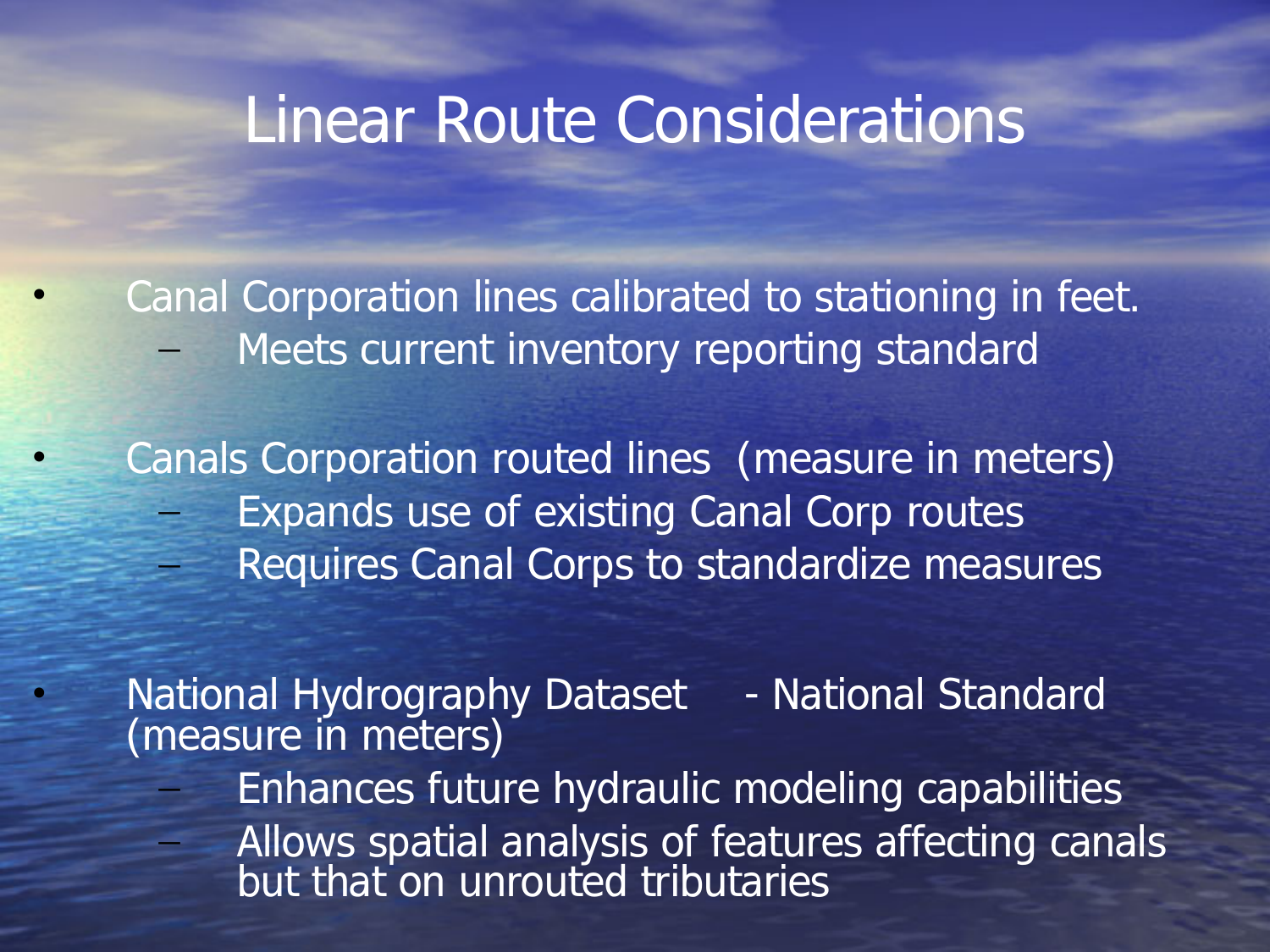

# Linear Route Considerations
Canal Corporation lines calibrated to stationing in feet.
Meets current inventory reporting standard

Canals Corporation routed lines  (measure in meters)
Expands use of existing Canal Corp routes
Requires Canal Corps to standardize measures

National Hydrography Dataset	- National Standard (measure in meters)
Enhances future hydraulic modeling capabilities
Allows spatial analysis of features affecting canals but that on unrouted tributaries